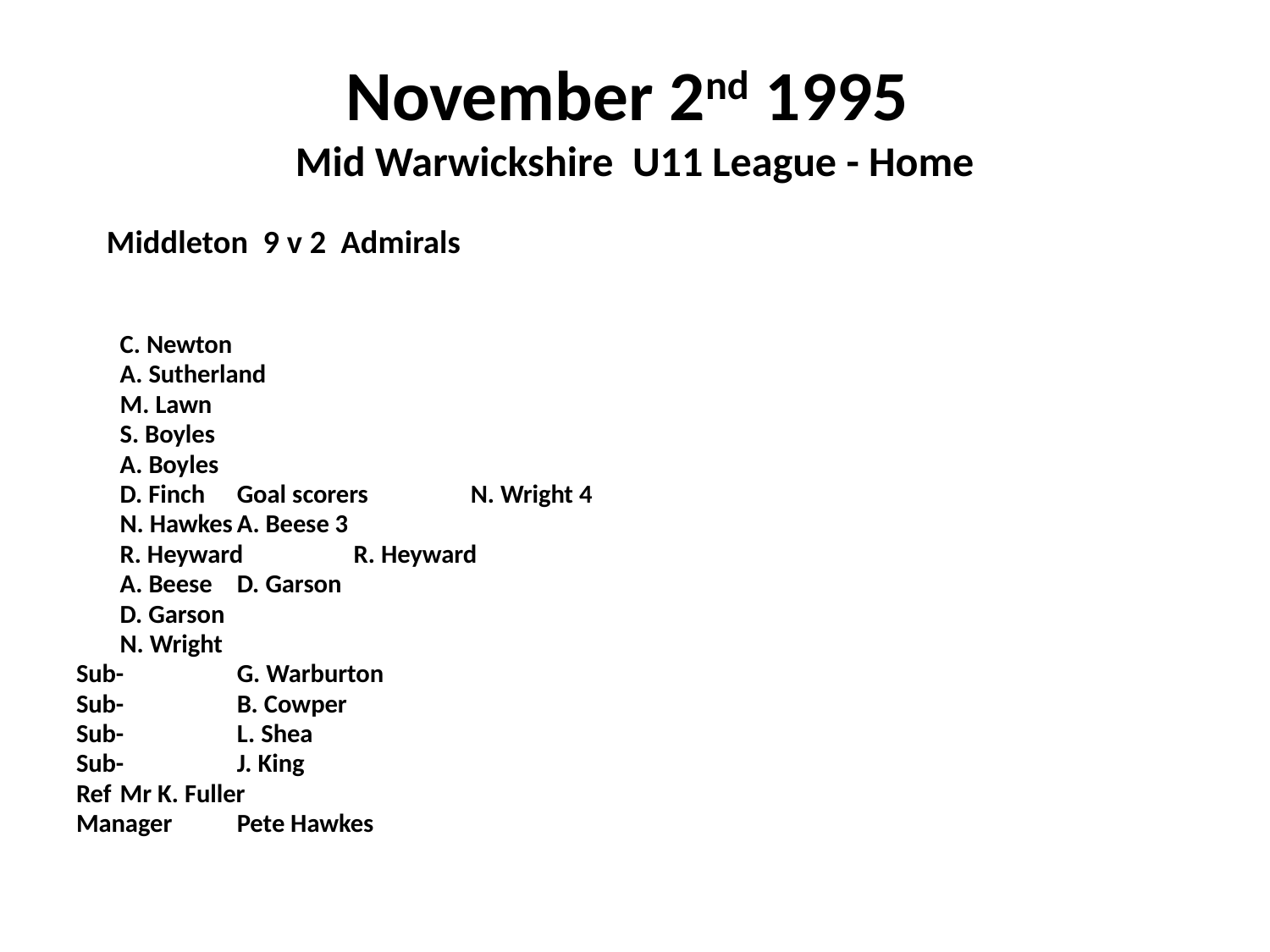

# November 2nd 1995 Mid Warwickshire  U11 League - Home
    Middleton  9 v 2  Admirals

		C. Newton
		A. Sutherland
		M. Lawn
		S. Boyles
		A. Boyles
		D. Finch			Goal scorers	N. Wright 4
		N. Hawkes					A. Beese 3
		R. Heyward				R. Heyward
		A. Beese					D. Garson
		D. Garson
		N. Wright
Sub-	G. Warburton
Sub- 	B. Cowper
Sub-	L. Shea
Sub-	J. King
Ref		Mr K. Fuller
Manager	Pete Hawkes